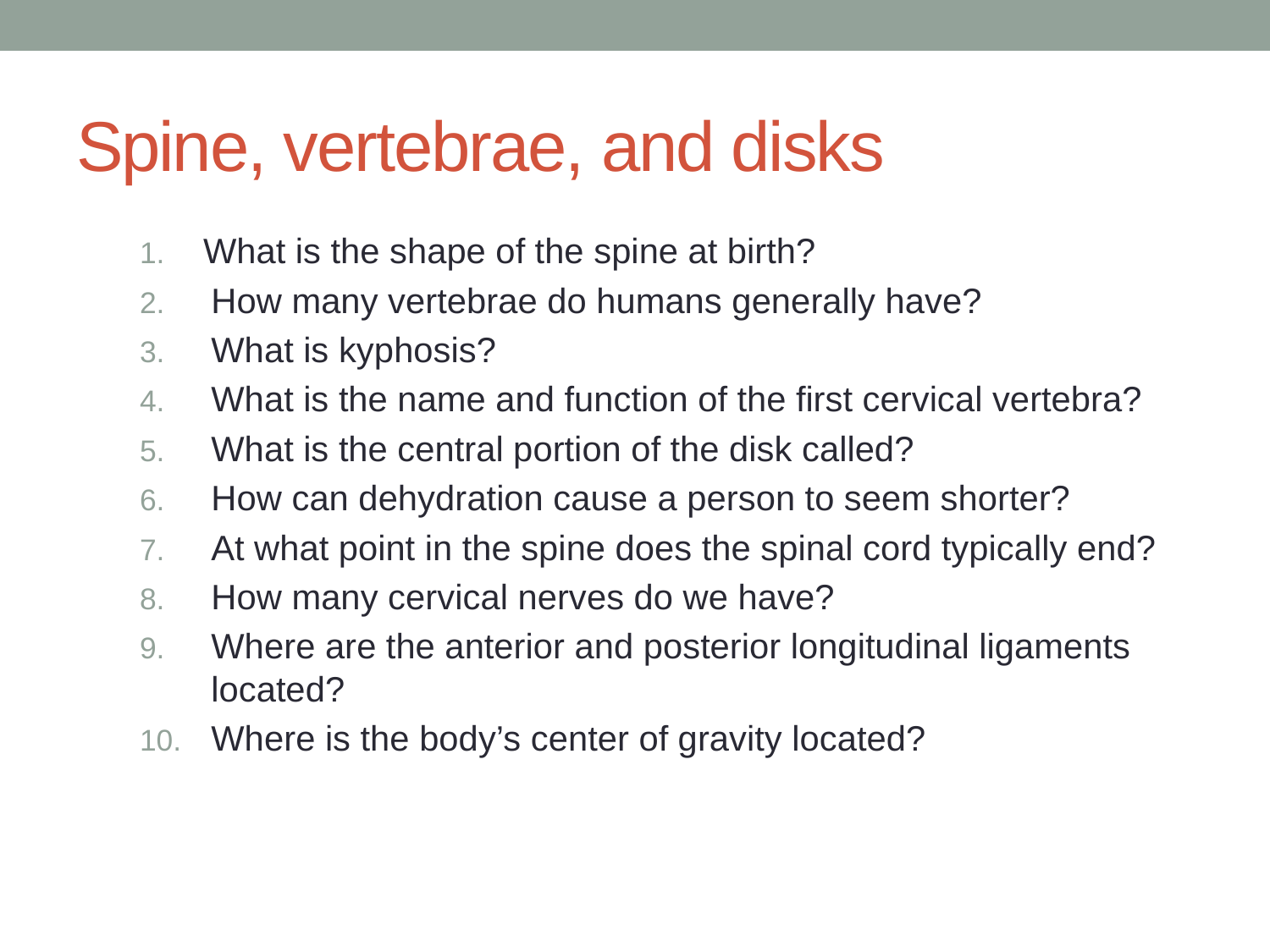

# Spine, vertebrae, and disks
What is the shape of the spine at birth?
How many vertebrae do humans generally have?
What is kyphosis?
What is the name and function of the first cervical vertebra?
What is the central portion of the disk called?
How can dehydration cause a person to seem shorter?
At what point in the spine does the spinal cord typically end?
How many cervical nerves do we have?
Where are the anterior and posterior longitudinal ligaments located?
Where is the body’s center of gravity located?